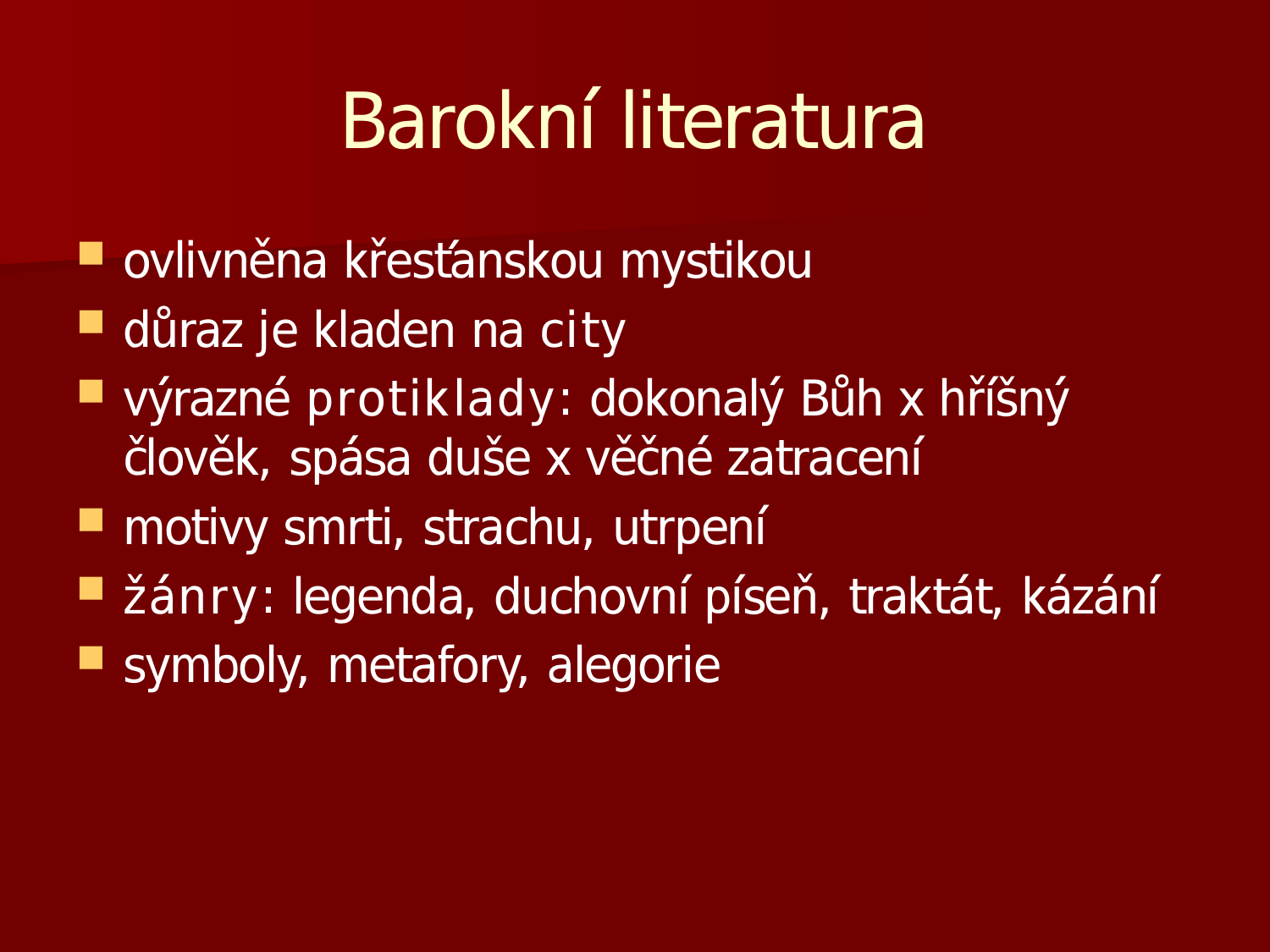

# Barokní literatura
ovlivněna křesťanskou mystikou
důraz je kladen na city
výrazné protiklady: dokonalý Bůh x hříšný člověk, spása duše x věčné zatracení
motivy smrti, strachu, utrpení
žánry: legenda, duchovní píseň, traktát, kázání
symboly, metafory, alegorie